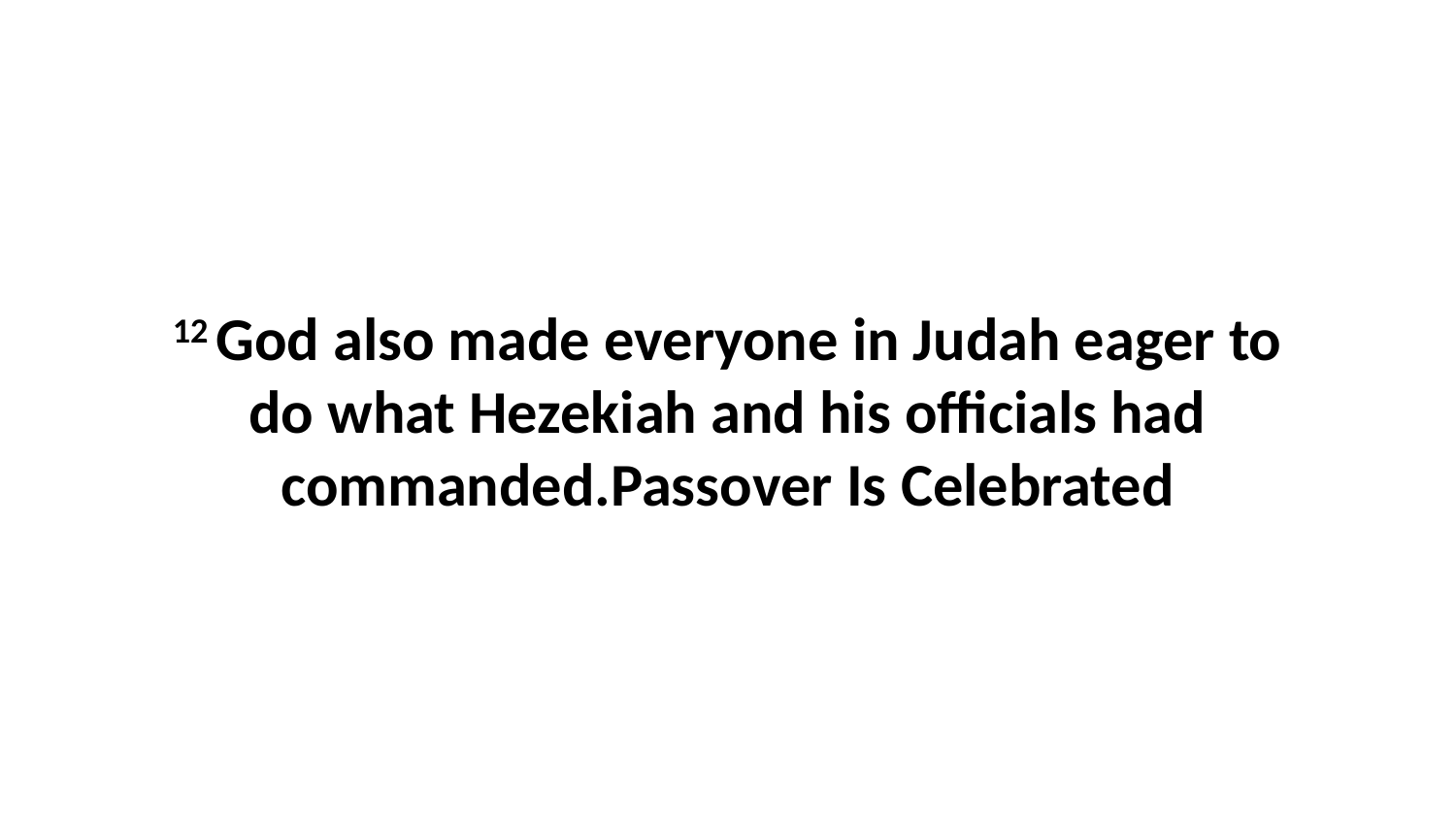

12 God also made everyone in Judah eager to do what Hezekiah and his officials had commanded.Passover Is Celebrated